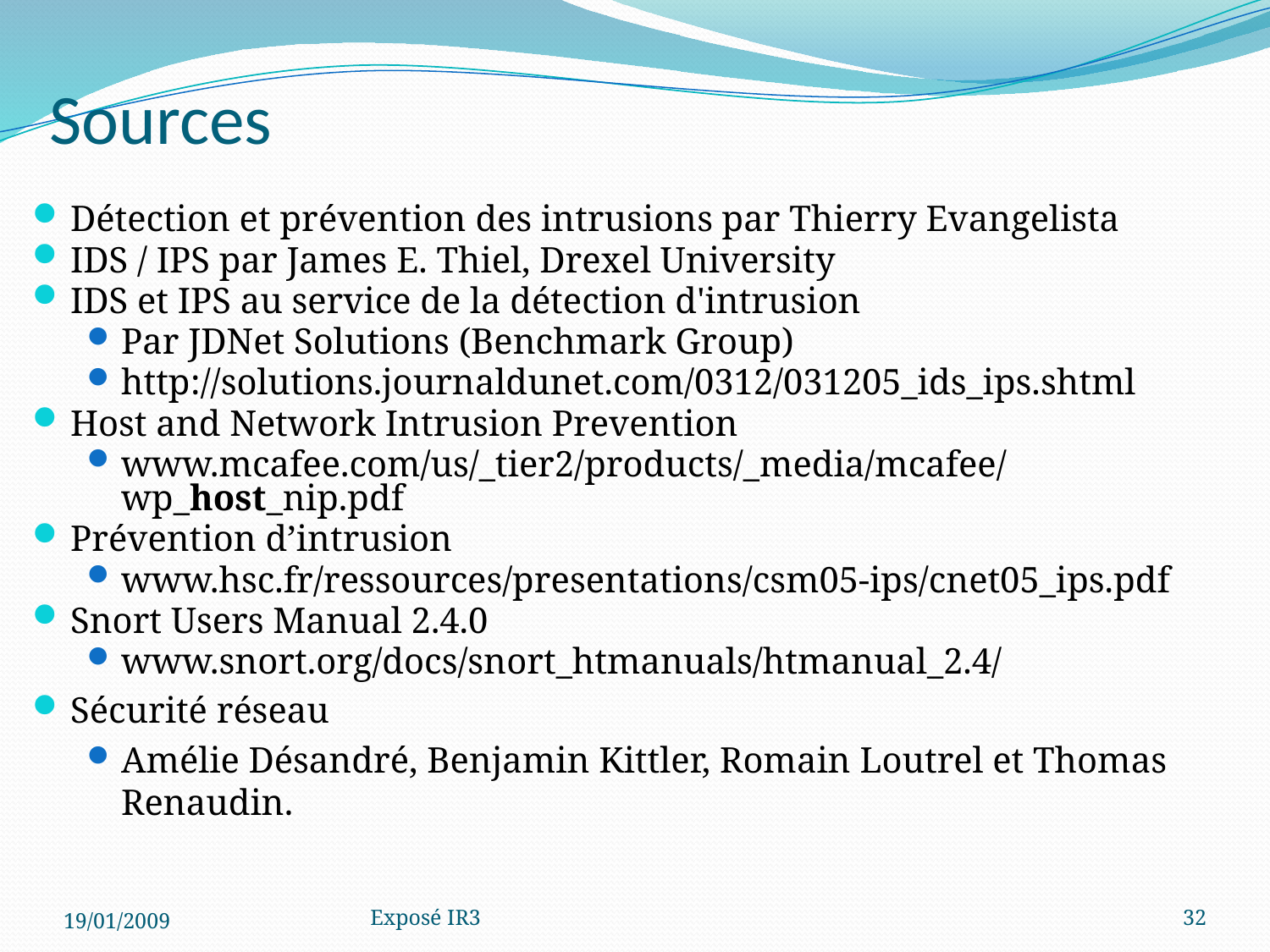

Sources
Détection et prévention des intrusions par Thierry Evangelista
IDS / IPS par James E. Thiel, Drexel University
IDS et IPS au service de la détection d'intrusion
Par JDNet Solutions (Benchmark Group)
http://solutions.journaldunet.com/0312/031205_ids_ips.shtml
Host and Network Intrusion Prevention
www.mcafee.com/us/_tier2/products/_media/mcafee/wp_host_nip.pdf
Prévention d’intrusion
www.hsc.fr/ressources/presentations/csm05-ips/cnet05_ips.pdf
Snort Users Manual 2.4.0
www.snort.org/docs/snort_htmanuals/htmanual_2.4/
Sécurité réseau
Amélie Désandré, Benjamin Kittler, Romain Loutrel et Thomas Renaudin.

19/01/2009
Exposé IR3
32